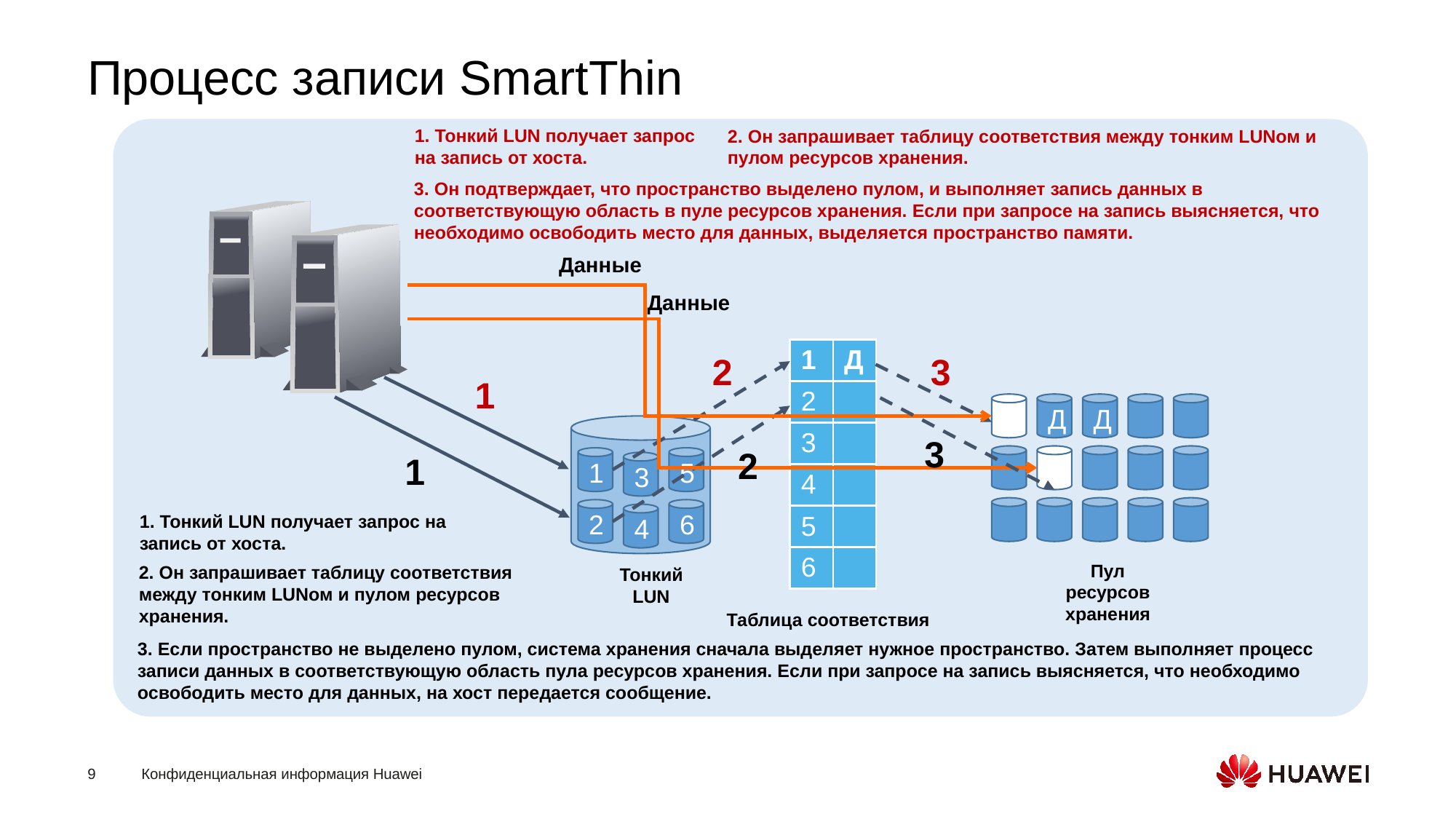

# Процесс записи SmartThin

1. Тонкий LUN получает запрос на запись от хоста.
2. Он запрашивает таблицу соответствия между тонким LUNом и пулом ресурсов хранения.
3. Он подтверждает, что пространство выделено пулом, и выполняет запись данных в соответствующую область в пуле ресурсов хранения. Если при запросе на запись выясняется, что необходимо освободить место для данных, выделяется пространство памяти.

Данные
Данные
| 1 | Д |
| --- | --- |
| 2 |  |
| 3 |  |
| 4 |  |
| 5 |  |
| 6 |  |
2
3

1

Д
Д

3
2
1

1
5
3

2
6
4
1. Тонкий LUN получает запрос на запись от хоста.
Пул ресурсов хранения
2. Он запрашивает таблицу соответствия между тонким LUNом и пулом ресурсов хранения.
Тонкий LUN
Таблица соответствия
3. Если пространство не выделено пулом, система хранения сначала выделяет нужное пространство. Затем выполняет процесс записи данных в соответствующую область пула ресурсов хранения. Если при запросе на запись выясняется, что необходимо освободить место для данных, на хост передается сообщение.